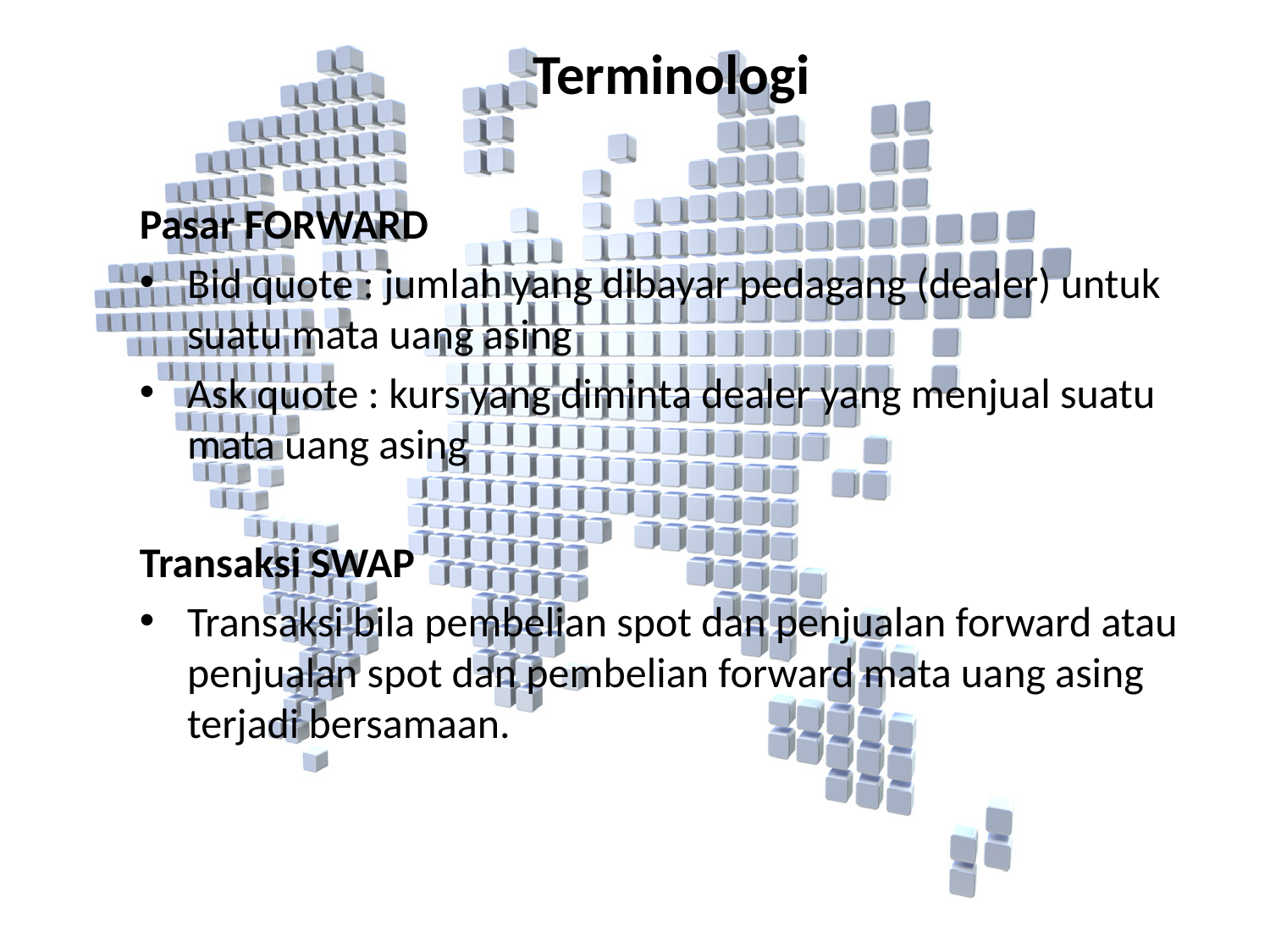

Terminologi
Pasar FORWARD
Bid quote : jumlah yang dibayar pedagang (dealer) untuk suatu mata uang asing
Ask quote : kurs yang diminta dealer yang menjual suatu mata uang asing

Transaksi SWAP
Transaksi bila pembelian spot dan penjualan forward atau penjualan spot dan pembelian forward mata uang asing terjadi bersamaan.

#